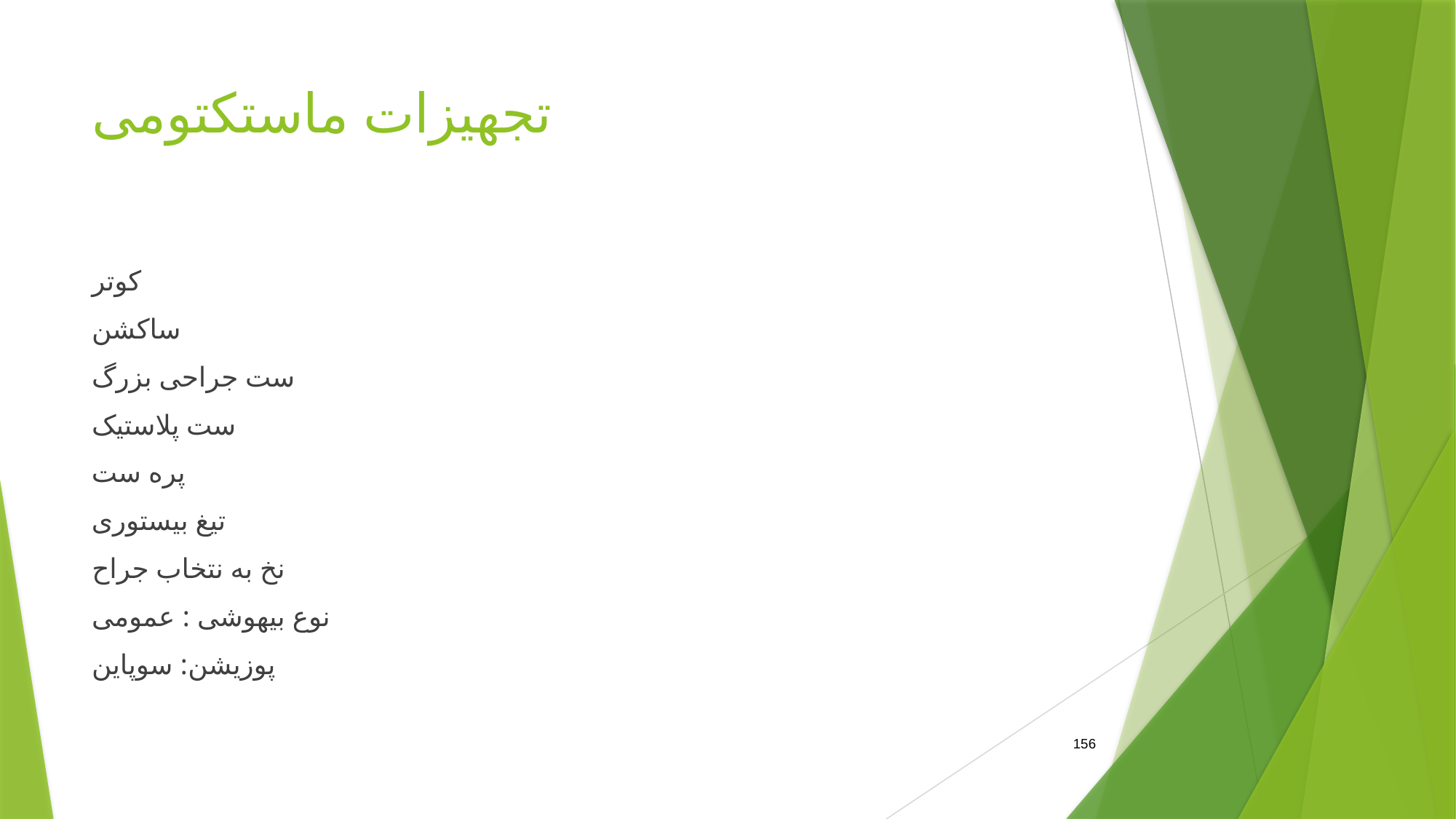

# تجهیزات ماستکتومی
کوتر
ساکشن
ست جراحی بزرگ
ست پلاستیک
پره ست
تیغ بیستوری
نخ به نتخاب جراح
نوع بیهوشی : عمومی
پوزیشن: سوپاین
156